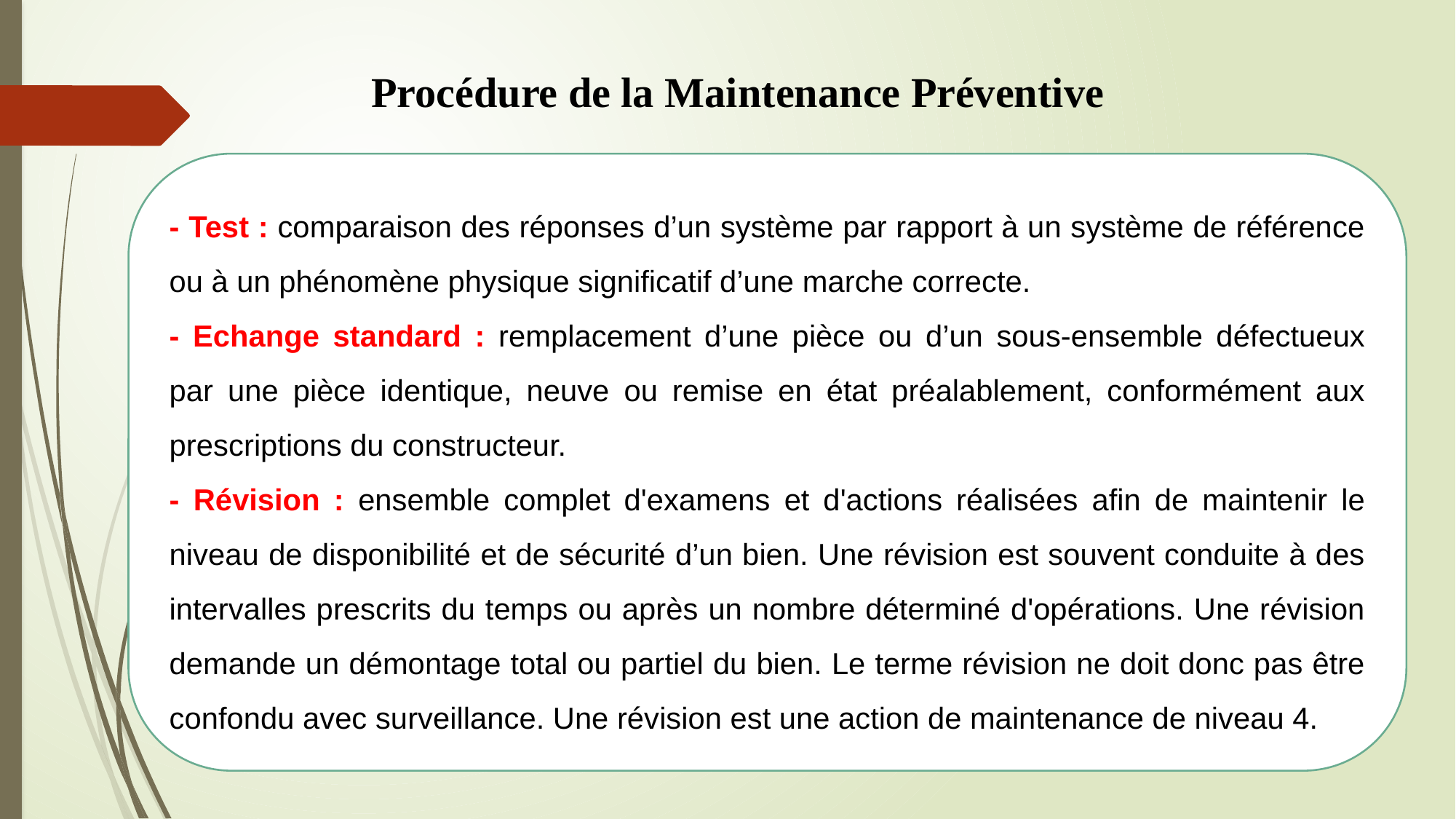

Procédure de la Maintenance Préventive
- Test : comparaison des réponses d’un système par rapport à un système de référence ou à un phénomène physique significatif d’une marche correcte.
- Echange standard : remplacement d’une pièce ou d’un sous-ensemble défectueux par une pièce identique, neuve ou remise en état préalablement, conformément aux prescriptions du constructeur.
- Révision : ensemble complet d'examens et d'actions réalisées afin de maintenir le niveau de disponibilité et de sécurité d’un bien. Une révision est souvent conduite à des intervalles prescrits du temps ou après un nombre déterminé d'opérations. Une révision demande un démontage total ou partiel du bien. Le terme révision ne doit donc pas être confondu avec surveillance. Une révision est une action de maintenance de niveau 4.